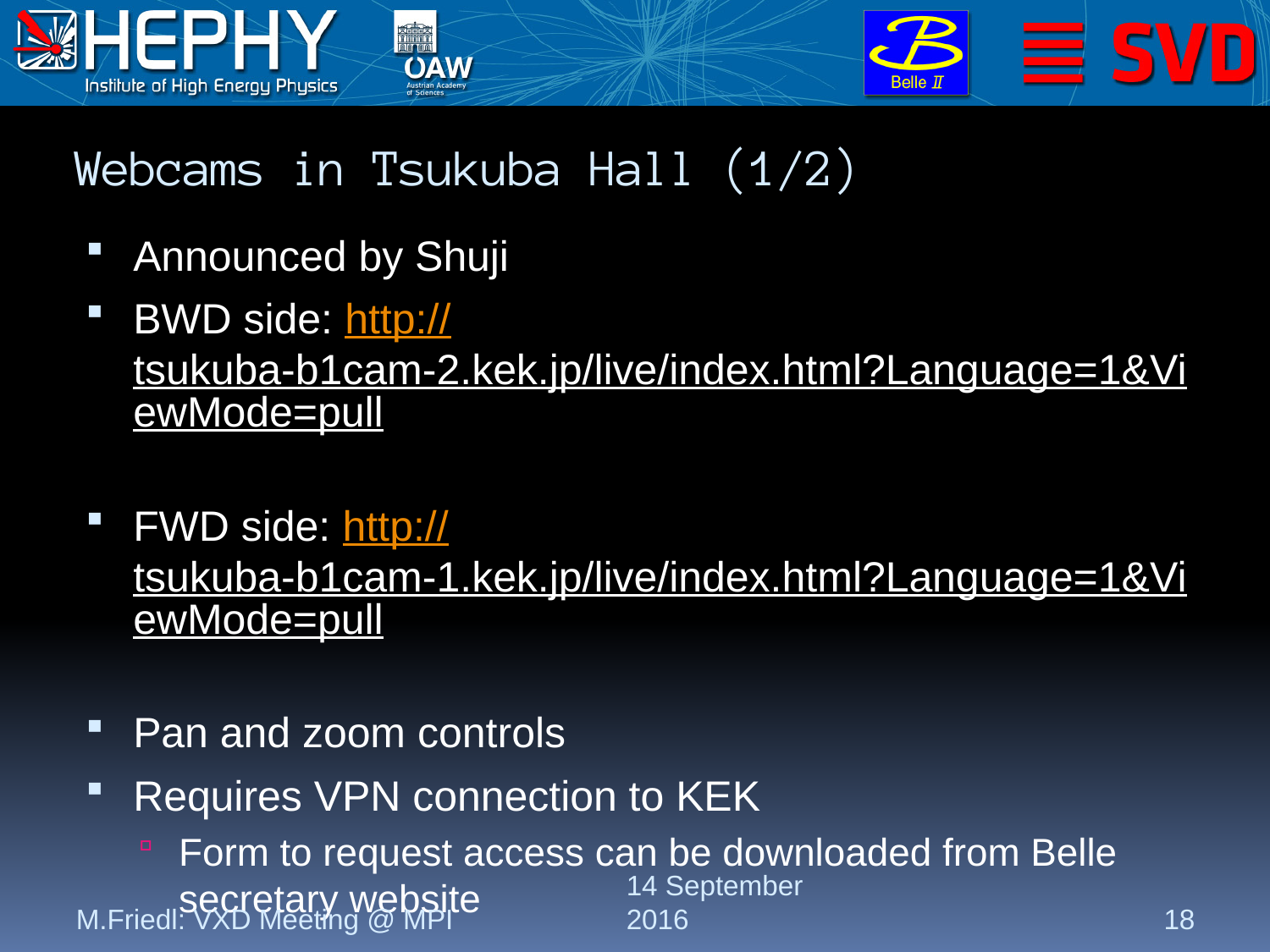

# Webcams in Tsukuba Hall (1/2)
Announced by Shuji
BWD side: http://tsukuba-b1cam-2.kek.jp/live/index.html?Language=1&ViewMode=pull
FWD side: http://tsukuba-b1cam-1.kek.jp/live/index.html?Language=1&ViewMode=pull
Pan and zoom controls
Requires VPN connection to KEK
Form to request access can be downloaded from Belle secretary website

Useful to monitor TOP and CDC businesses in real time
M.Friedl: VXD Meeting @ MPI
14 September 2016
18